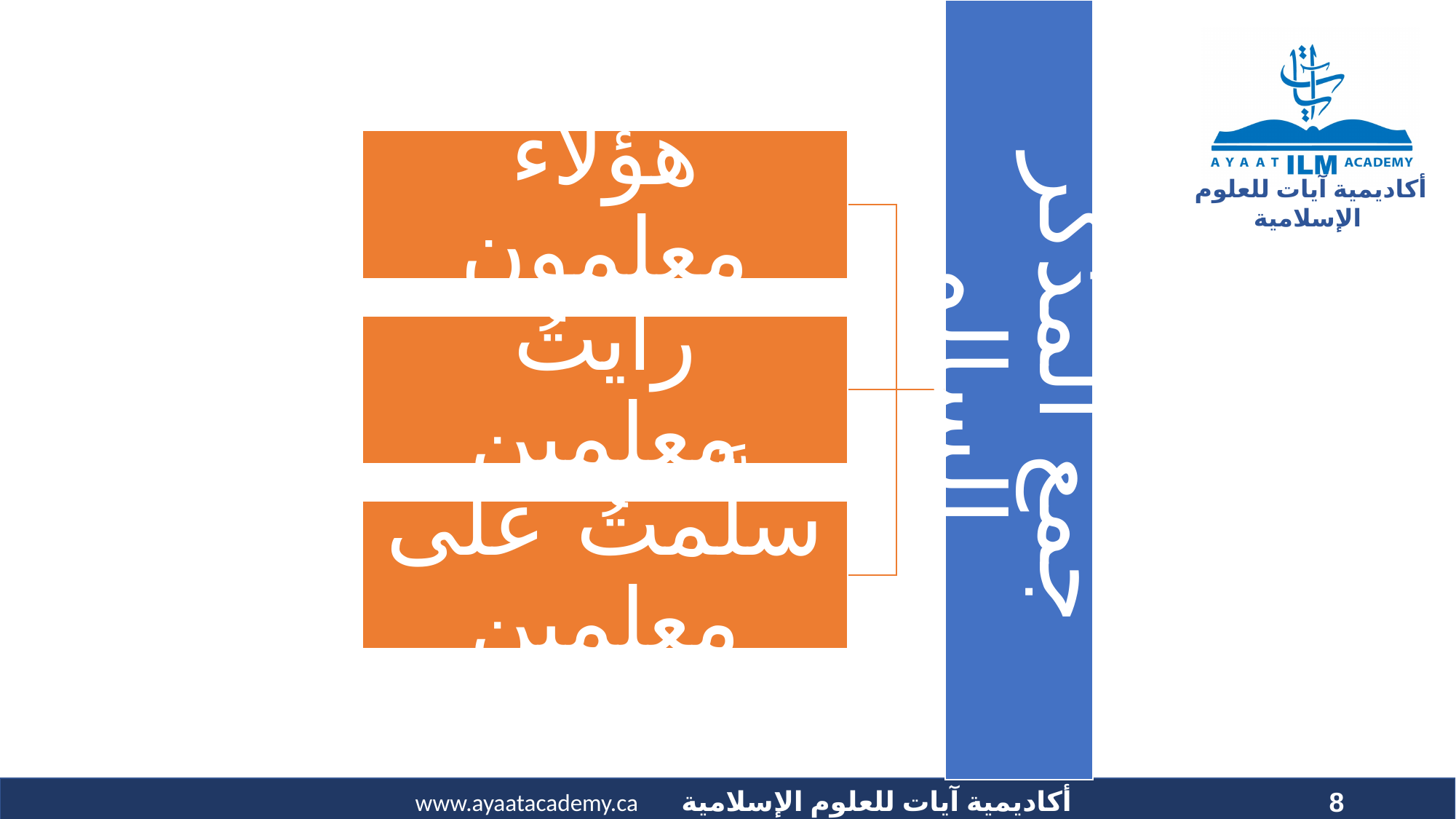

جمع المذكر السالم
هؤلاء معلمون
رأيتُ معلمِين
سلَّمتُ على معلمين
8